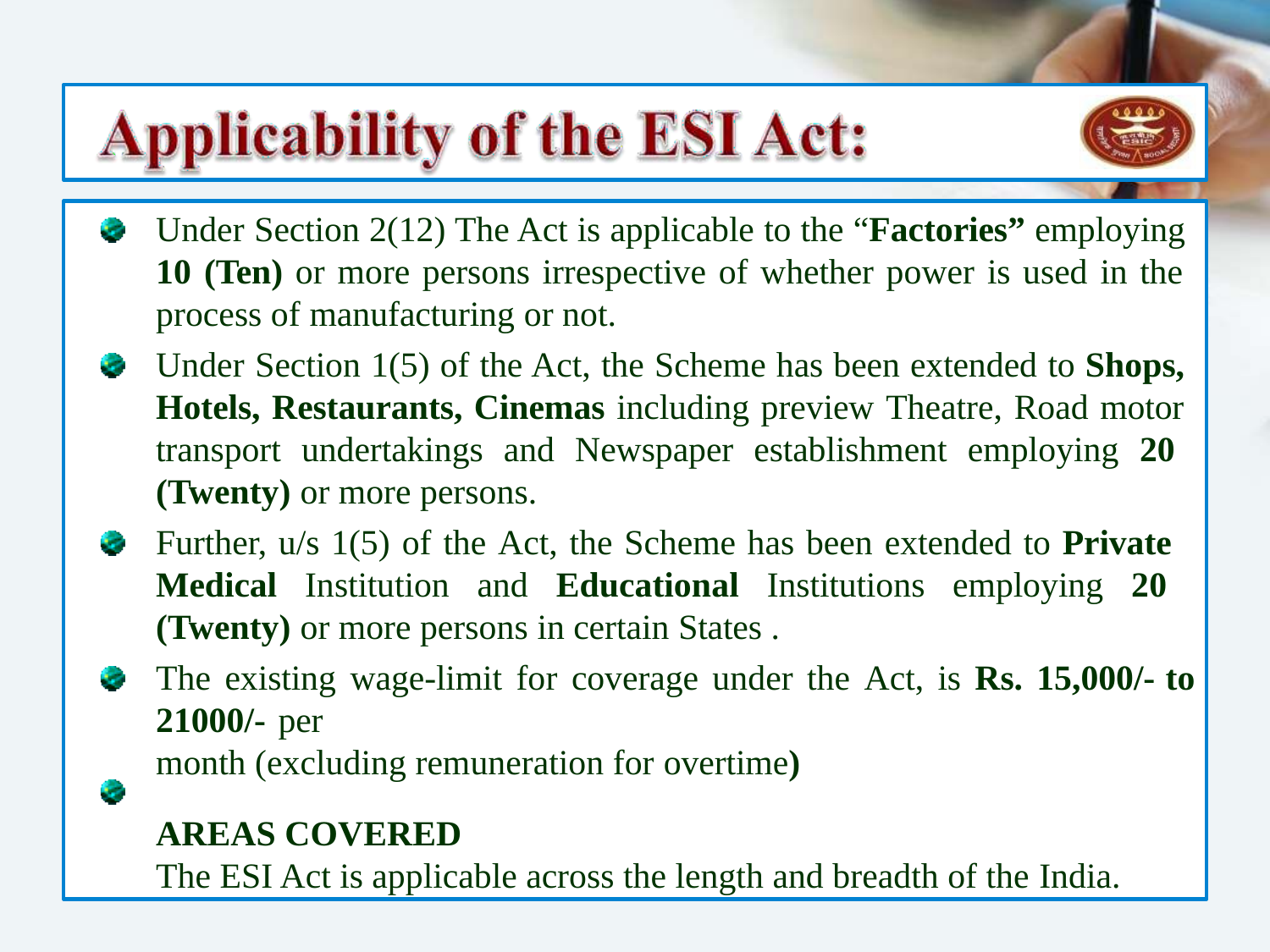

Under Section 2(12) The Act is applicable to the “Factories” employing  10 (Ten) or more persons irrespective of whether power is used in the  process of manufacturing or not.
Under Section 1(5) of the Act, the Scheme has been extended to Shops,  Hotels, Restaurants, Cinemas including preview Theatre, Road motor  transport undertakings and Newspaper establishment employing 20  (Twenty) or more persons.
Further, u/s 1(5) of the Act, the Scheme has been extended to Private   Medical Institution and Educational Institutions employing 20  (Twenty) or more persons in certain States .
The existing wage-limit for coverage under the Act, is Rs. 15,000/- to 21000/- per
month (excluding remuneration for overtime)
AREAS COVERED
The ESI Act is applicable across the length and breadth of the India.